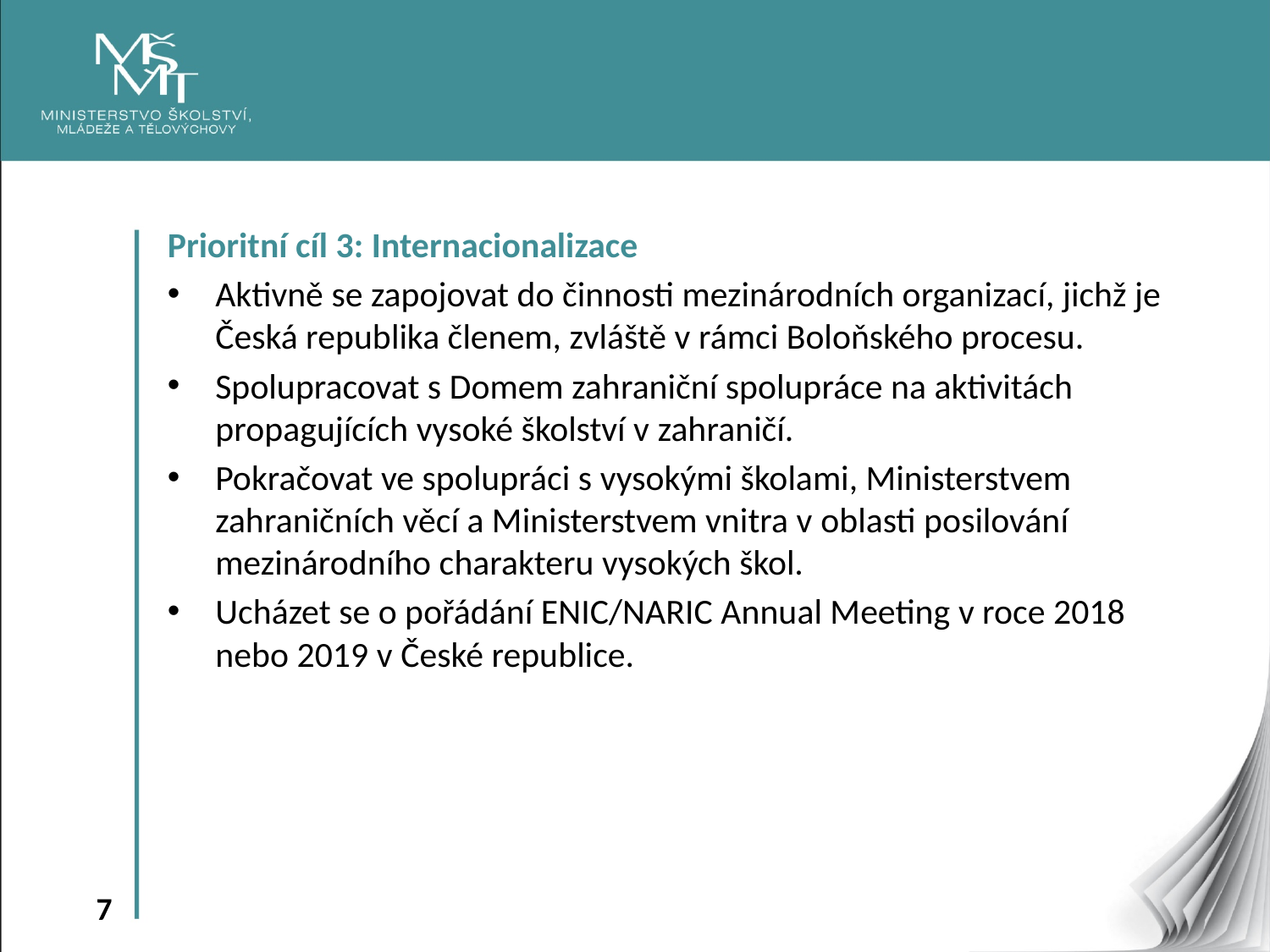

Prioritní cíl 3: Internacionalizace
Aktivně se zapojovat do činnosti mezinárodních organizací, jichž je Česká republika členem, zvláště v rámci Boloňského procesu.
Spolupracovat s Domem zahraniční spolupráce na aktivitách propagujících vysoké školství v zahraničí.
Pokračovat ve spolupráci s vysokými školami, Ministerstvem zahraničních věcí a Ministerstvem vnitra v oblasti posilování mezinárodního charakteru vysokých škol.
Ucházet se o pořádání ENIC/NARIC Annual Meeting v roce 2018 nebo 2019 v České republice.